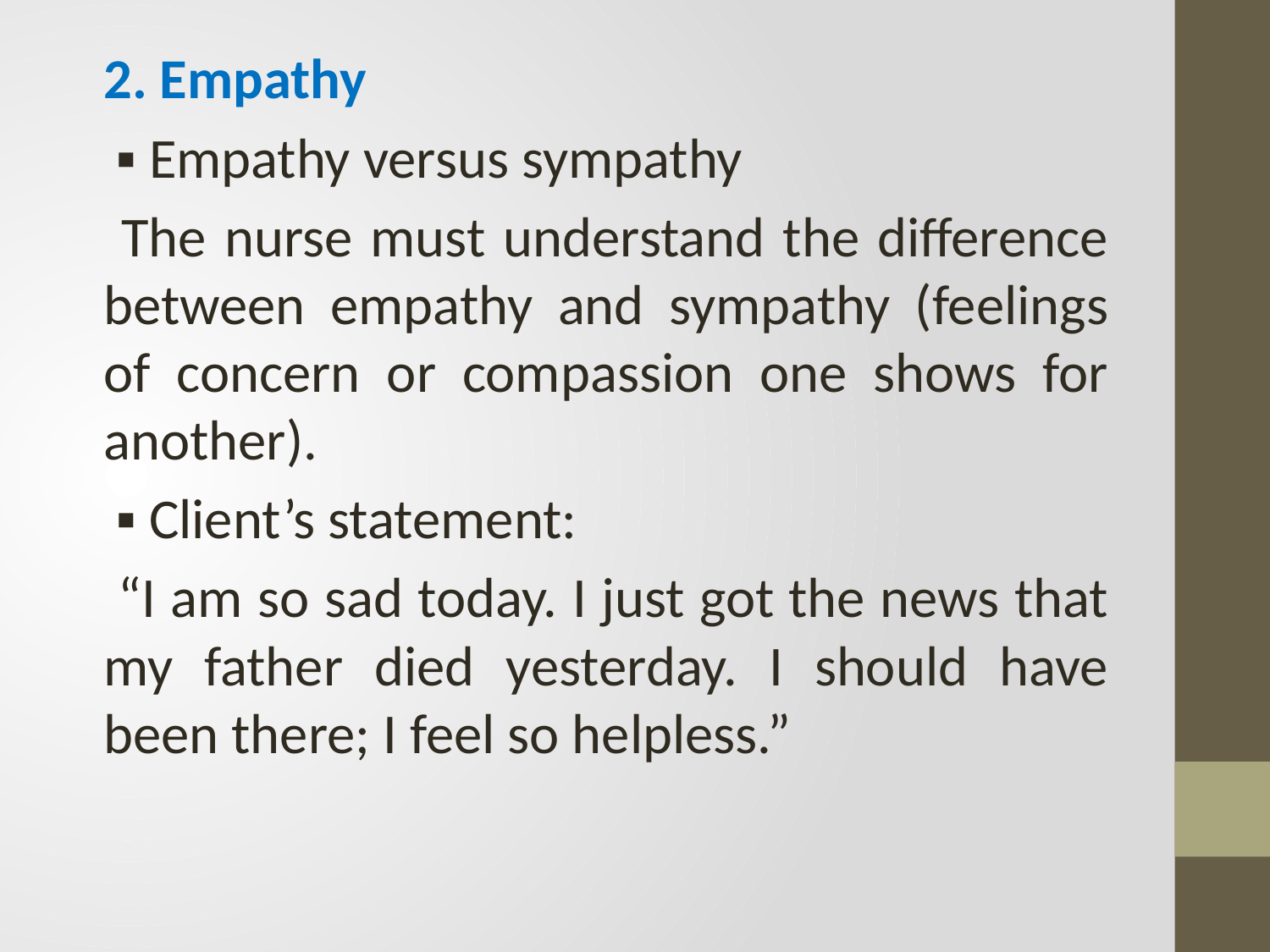

2. Empathy
 ▪ Empathy versus sympathy
 The nurse must understand the difference between empathy and sympathy (feelings of concern or compassion one shows for another).
 ▪ Client’s statement:
 “I am so sad today. I just got the news that my father died yesterday. I should have been there; I feel so helpless.”